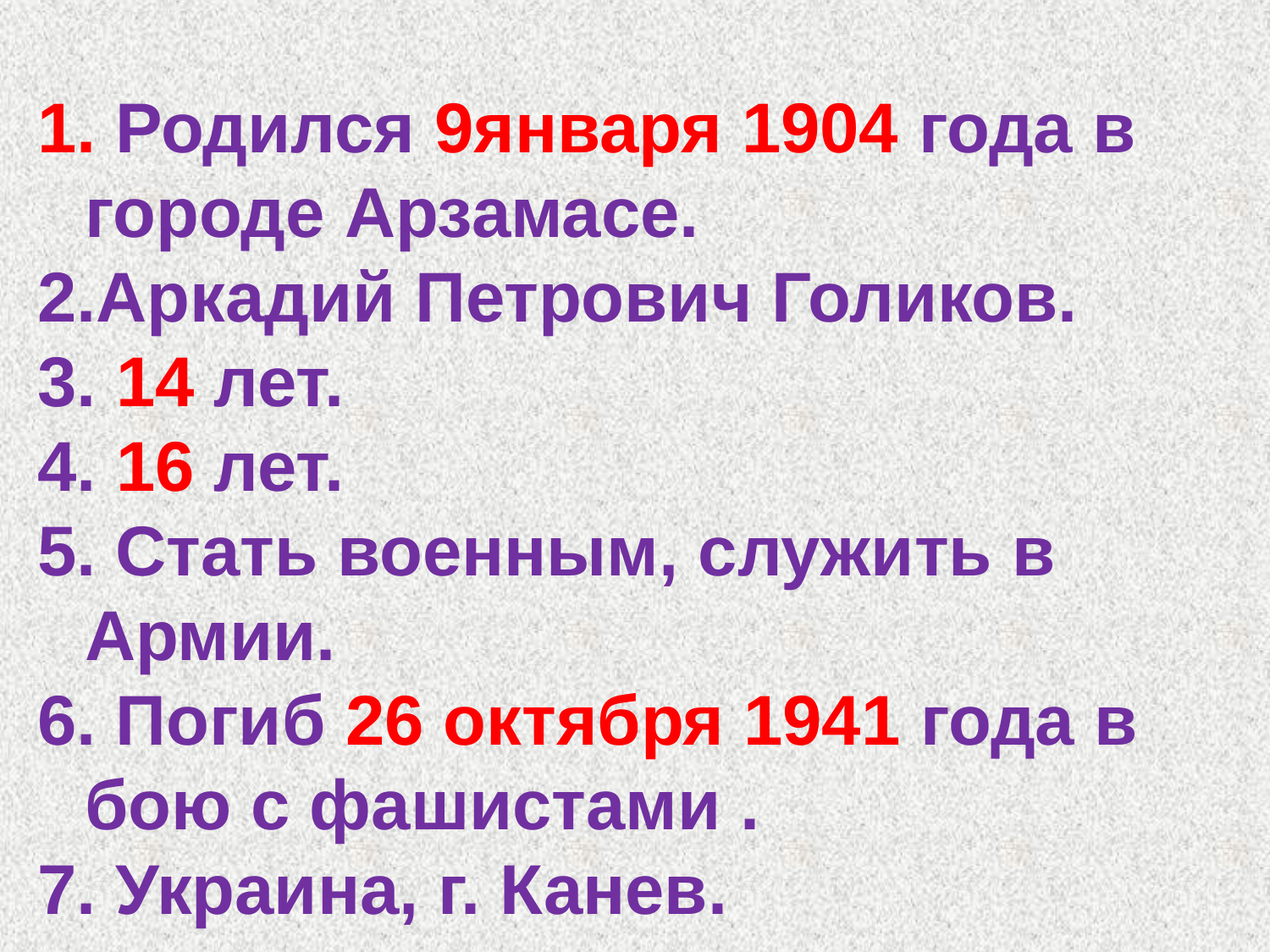

Родился 9января 1904 года в городе Арзамасе.
Аркадий Петрович Голиков.
3. 14 лет.
4. 16 лет.
5. Стать военным, служить в Армии.
6. Погиб 26 октября 1941 года в бою с фашистами .
7. Украина, г. Канев.